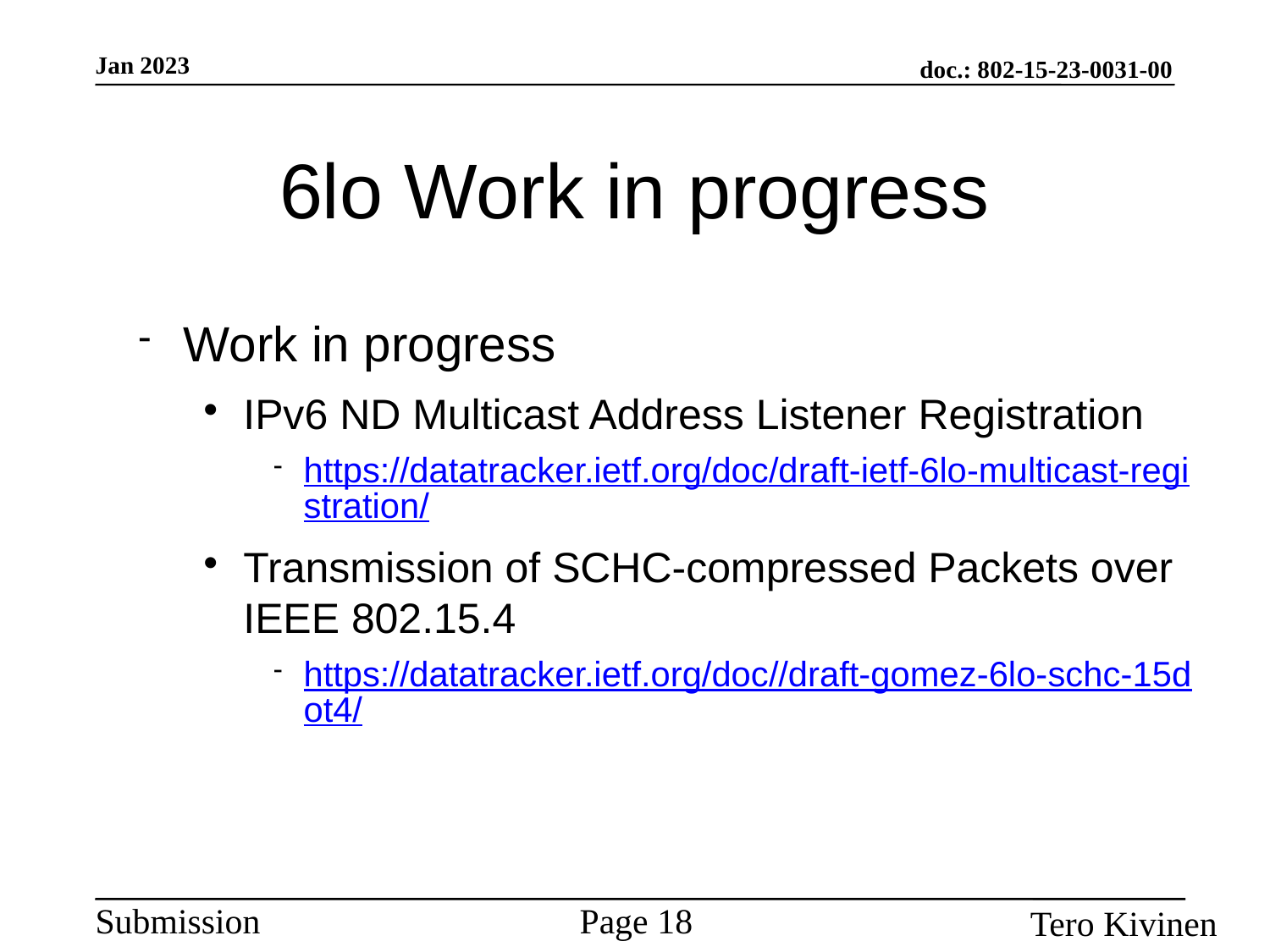

6lo Work in progress
Work in progress
IPv6 ND Multicast Address Listener Registration
https://datatracker.ietf.org/doc/draft‐ietf‐6lo‐multicast‐registration/
Transmission of SCHC-compressed Packets over IEEE 802.15.4
https://datatracker.ietf.org/doc//draft-gomez-6lo-schc-15dot4/